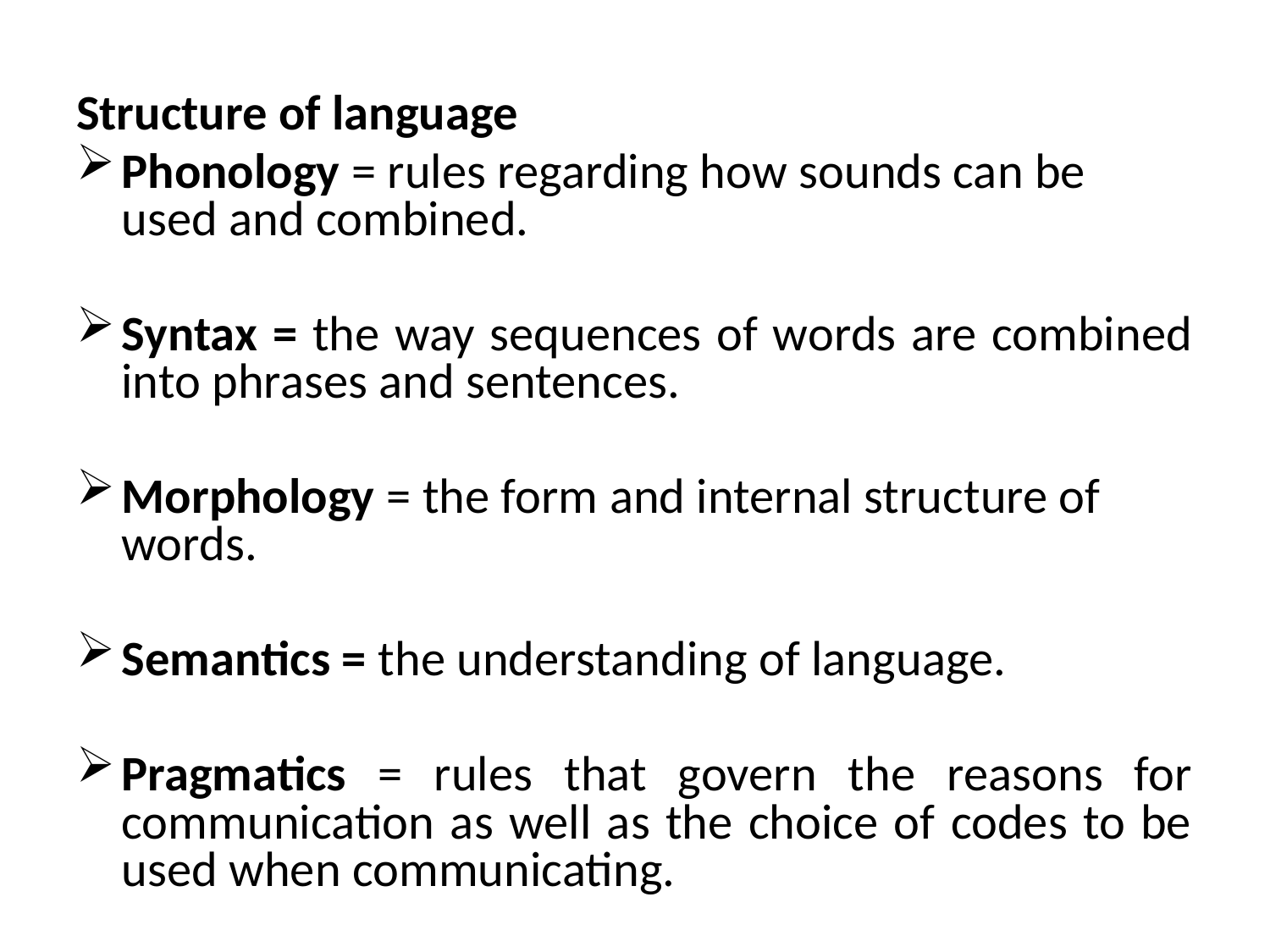

Structure of language
Phonology = rules regarding how sounds can be used and combined.

Syntax = the way sequences of words are combined into phrases and sentences.

Morphology = the form and internal structure of words.

Semantics = the understanding of language.

Pragmatics = rules that govern the reasons for communication as well as the choice of codes to be used when communicating.